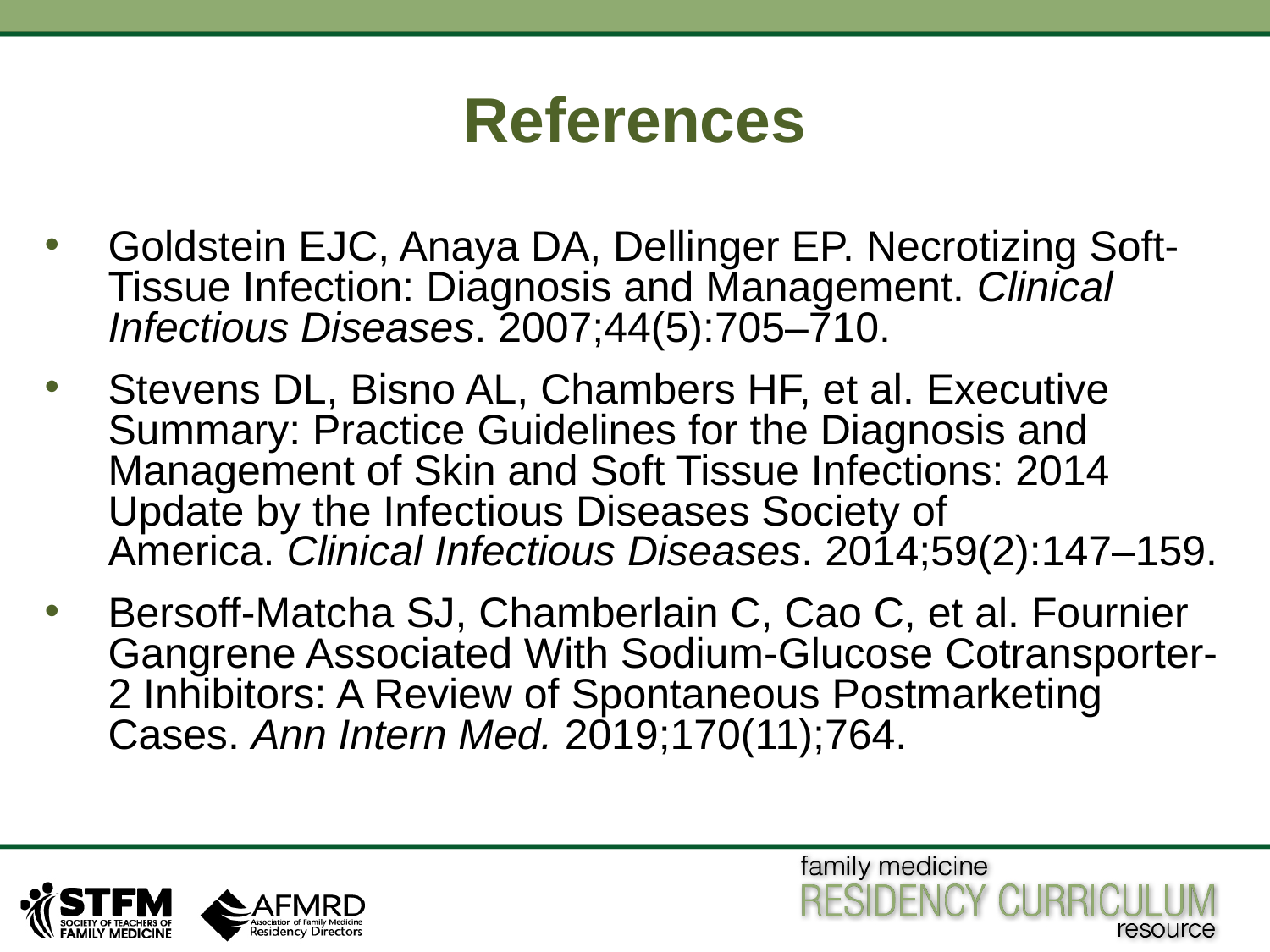

# References
Goldstein EJC, Anaya DA, Dellinger EP. Necrotizing Soft-Tissue Infection: Diagnosis and Management. Clinical Infectious Diseases. 2007;44(5):705–710.
Stevens DL, Bisno AL, Chambers HF, et al. Executive Summary: Practice Guidelines for the Diagnosis and Management of Skin and Soft Tissue Infections: 2014 Update by the Infectious Diseases Society of America. Clinical Infectious Diseases. 2014;59(2):147–159.
Bersoff-Matcha SJ, Chamberlain C, Cao C, et al. Fournier Gangrene Associated With Sodium-Glucose Cotransporter-2 Inhibitors: A Review of Spontaneous Postmarketing Cases. Ann Intern Med. 2019;170(11);764.